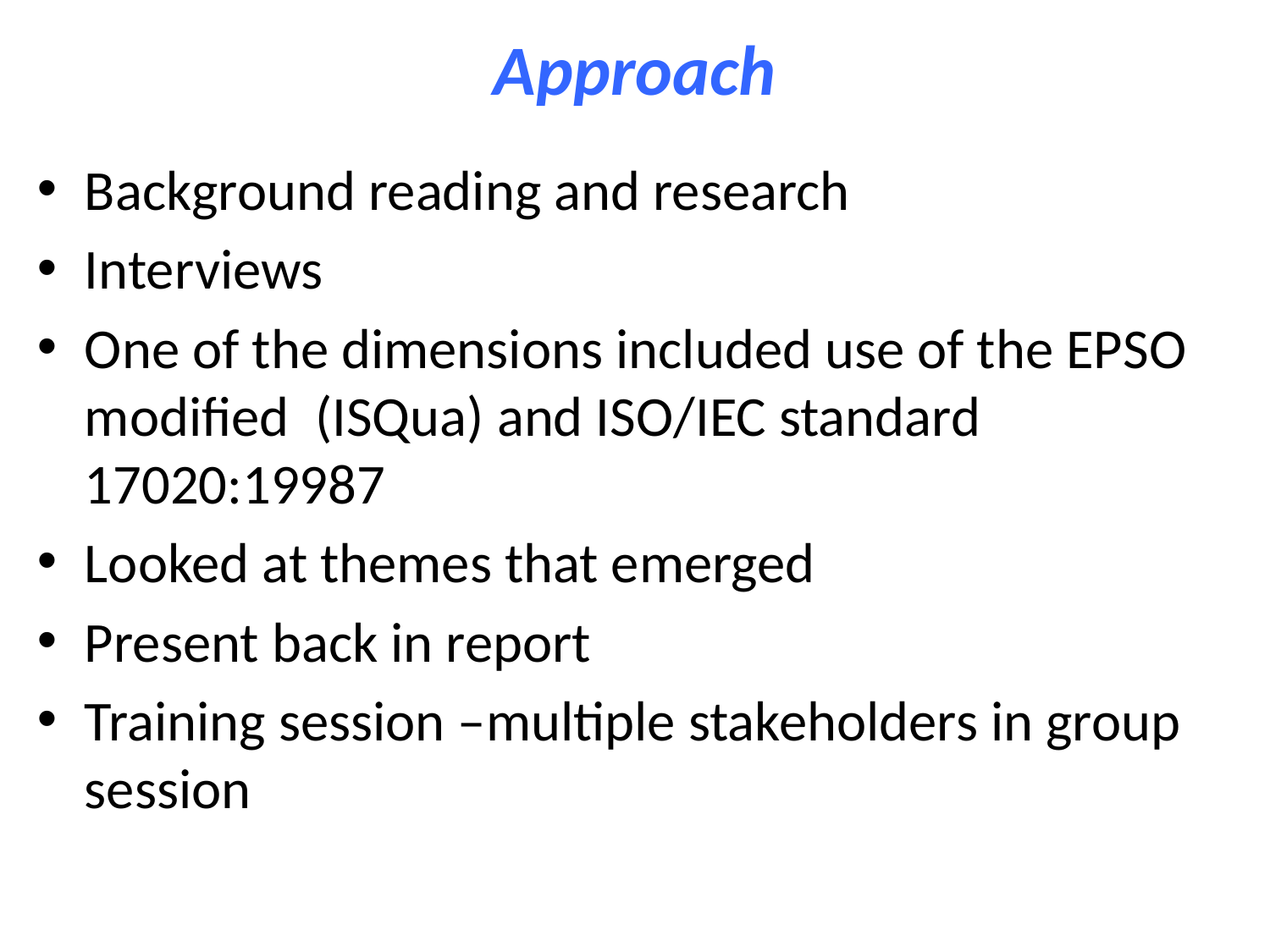

Approach
Background reading and research
Interviews
One of the dimensions included use of the EPSO modified  (ISQua) and ISO/IEC standard 17020:19987
Looked at themes that emerged
Present back in report
Training session –multiple stakeholders in group session